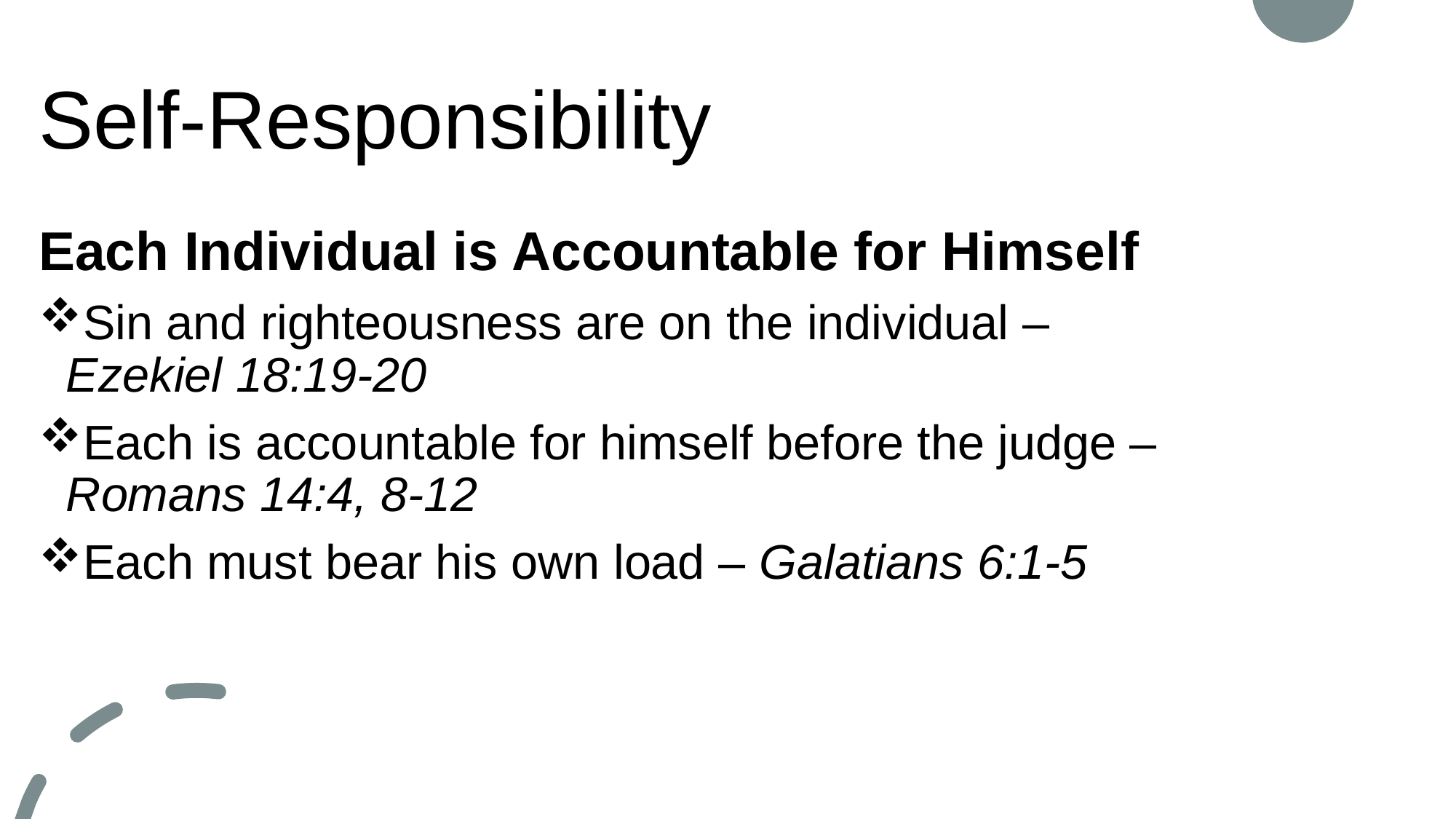

# Self-Responsibility
Each Individual is Accountable for Himself
Sin and righteousness are on the individual –                 Ezekiel 18:19-20
Each is accountable for himself before the judge –      Romans 14:4, 8-12
Each must bear his own load – Galatians 6:1-5